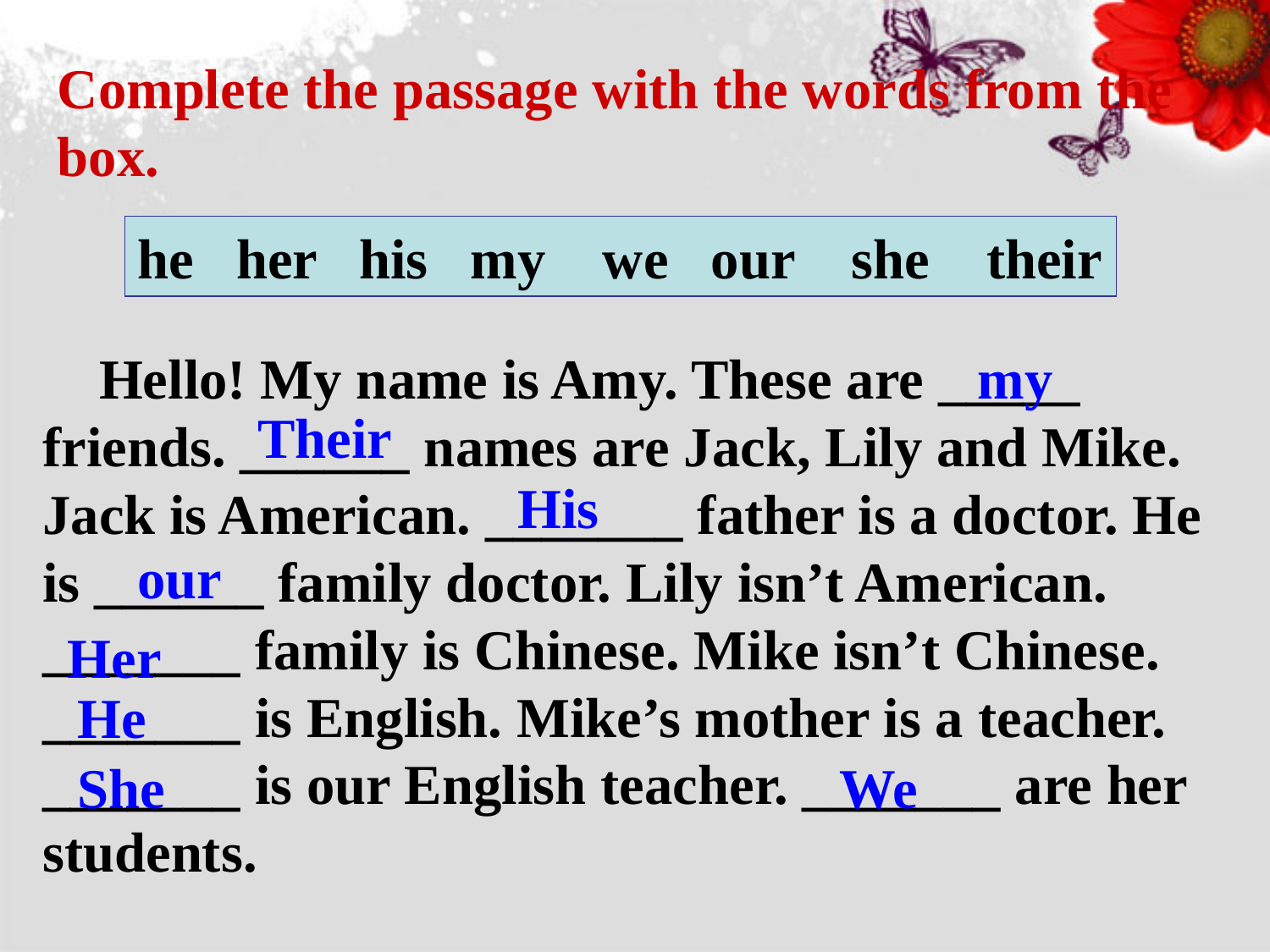

Complete the passage with the words from the box.
he   her   his   my    we   our    she    their
    Hello! My name is Amy. These are _____ friends. ______ names are Jack, Lily and Mike. Jack is American. _______ father is a doctor. He is ______ family doctor. Lily isn’t American. _______ family is Chinese. Mike isn’t Chinese. _______ is English. Mike’s mother is a teacher. _______ is our English teacher. _______ are her students.
my
Their
His
our
Her
He
She
We